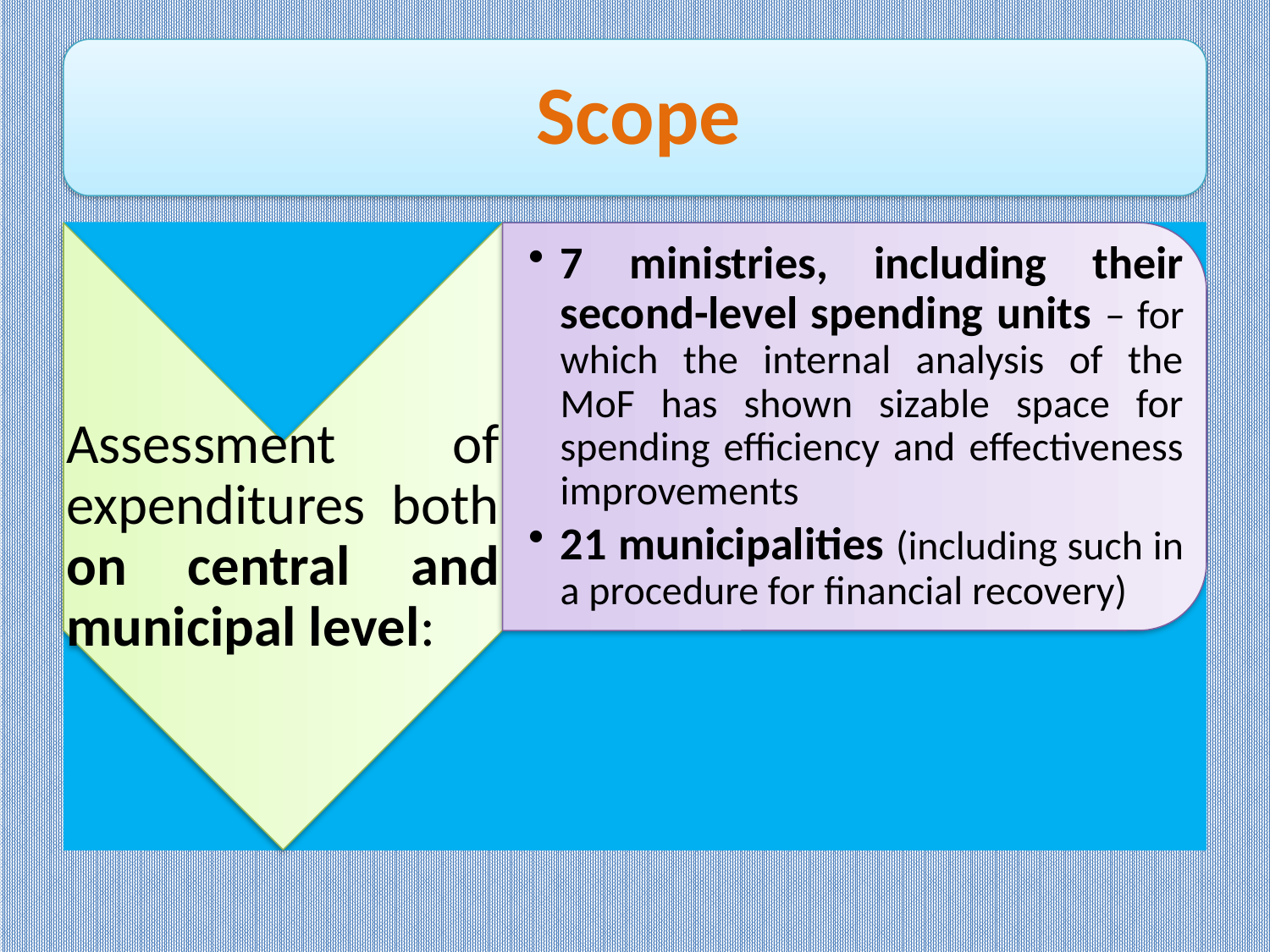

Scope
Assessment of expenditures both on central and municipal level:
7 ministries, including their second-level spending units – for which the internal analysis of the MoF has shown sizable space for spending efficiency and effectiveness improvements
21 municipalities (including such in a procedure for financial recovery)